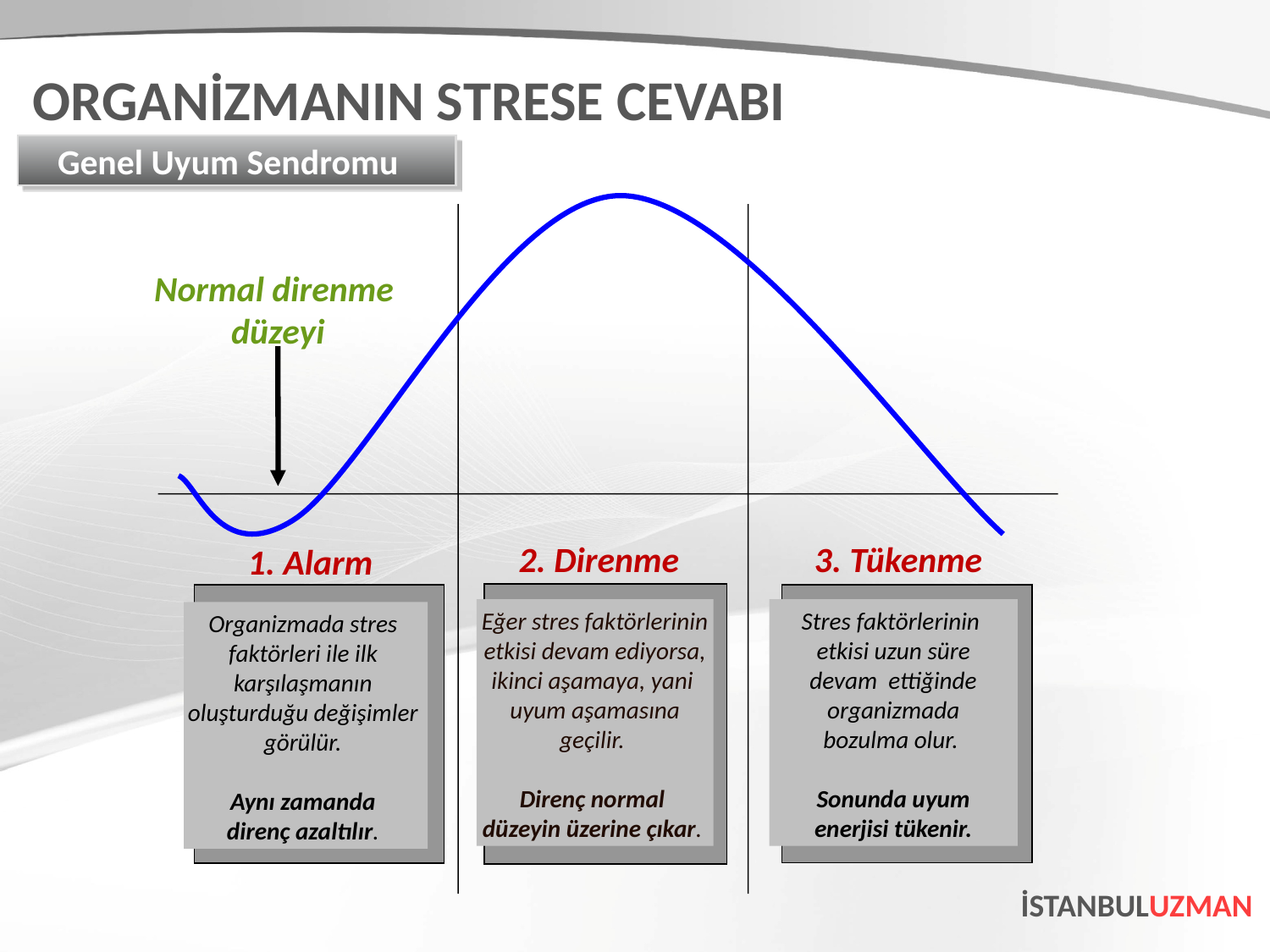

ORGANİZMANIN STRESE CEVABI

Genel Uyum Sendromu

Normal direnme
düzeyi

2. Direnme
3. Tükenme
1. Alarm

Eğer stres faktörlerinin
etkisi devam ediyorsa,
ikinci aşamaya, yani
uyum aşamasına
geçilir.

Direnç normal
düzeyin üzerine çıkar.
Stres faktörlerinin
etkisi uzun süre devam  ettiğinde organizmada
bozulma olur.

Sonunda uyum enerjisi tükenir.
Organizmada stres
faktörleri ile ilk
karşılaşmanın
oluşturduğu değişimler
görülür.

Aynı zamanda
direnç azaltılır.
İSTANBULUZMAN